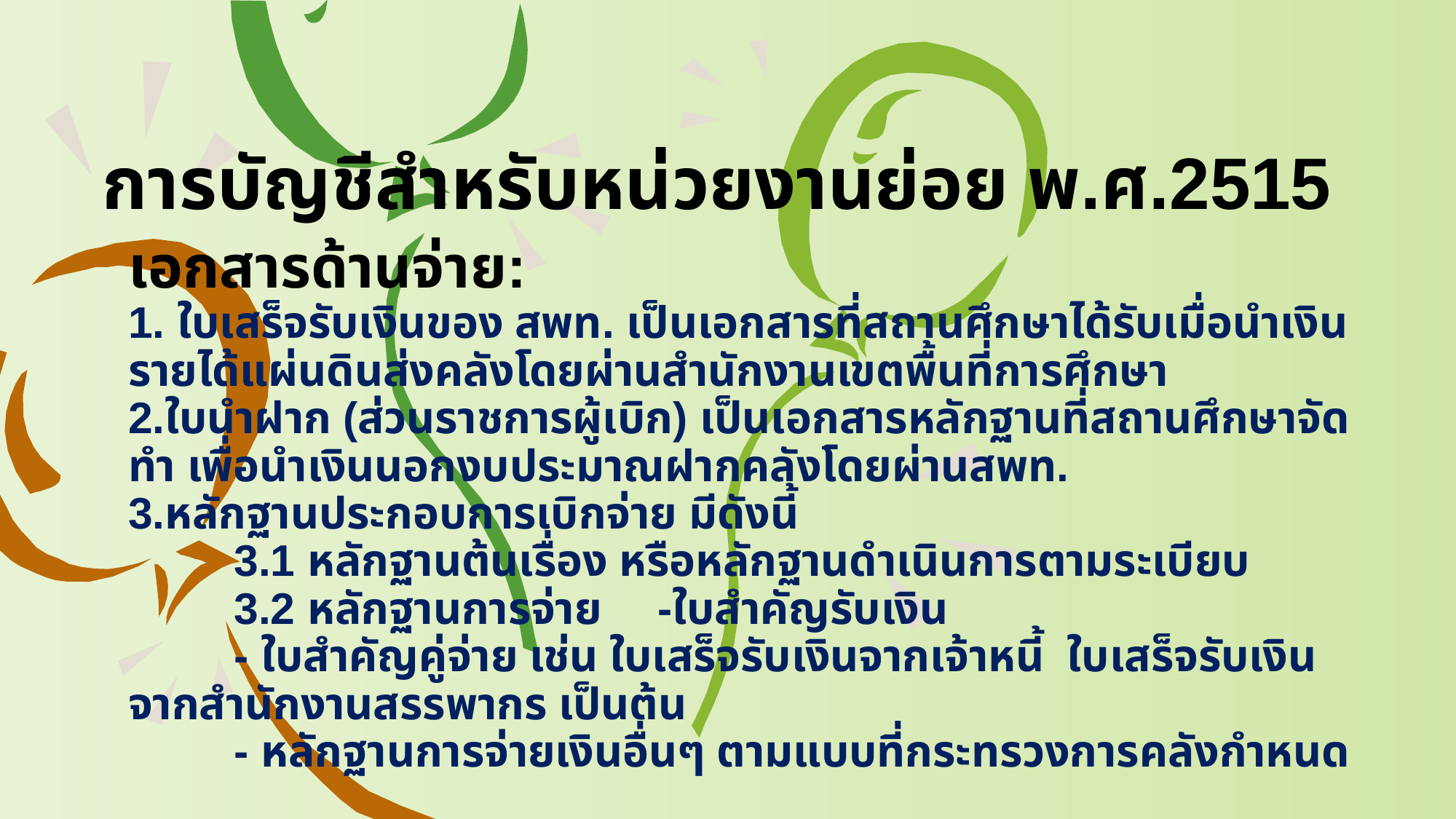

# การบัญชีสำหรับหน่วยงานย่อย พ.ศ.2515
เอกสารด้านจ่าย:
1. ใบเสร็จรับเงินของ สพท. เป็นเอกสารที่สถานศึกษาได้รับเมื่อนำเงินรายได้แผ่นดินส่งคลังโดยผ่านสำนักงานเขตพื้นที่การศึกษา
2.ใบนำฝาก (ส่วนราชการผู้เบิก) เป็นเอกสารหลักฐานที่สถานศึกษาจัดทำ เพื่อนำเงินนอกงบประมาณฝากคลังโดยผ่านสพท.
3.หลักฐานประกอบการเบิกจ่าย มีดังนี้
	3.1 หลักฐานต้นเรื่อง หรือหลักฐานดำเนินการตามระเบียบ
	3.2 หลักฐานการจ่าย 	-ใบสำคัญรับเงิน
					- ใบสำคัญคู่จ่าย เช่น ใบเสร็จรับเงินจากเจ้าหนี้  ใบเสร็จรับเงินจากสำนักงานสรรพากร เป็นต้น
					- หลักฐานการจ่ายเงินอื่นๆ ตามแบบที่กระทรวงการคลังกำหนด